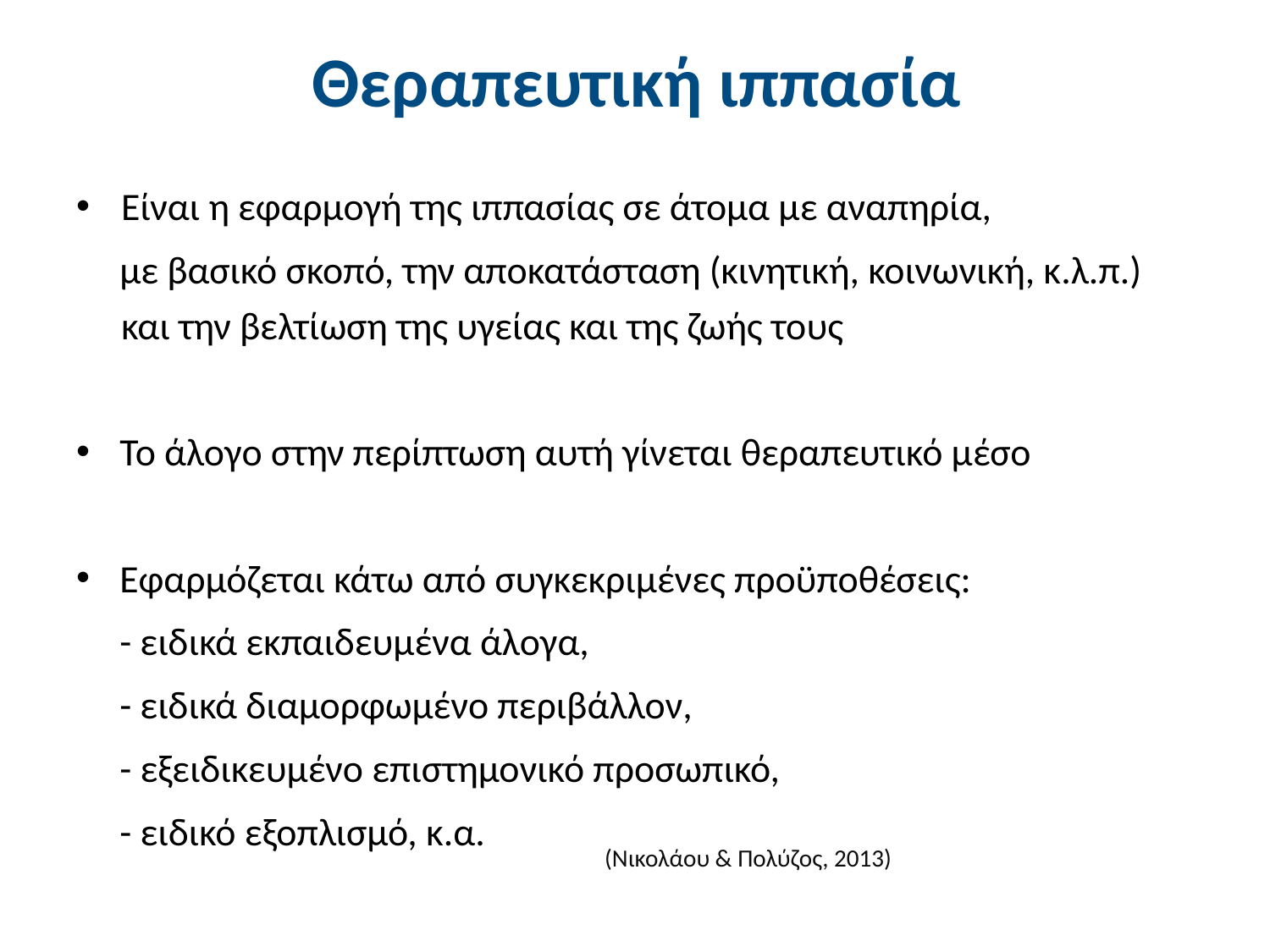

# Θεραπευτική ιππασία
Είναι η εφαρμογή της ιππασίας σε άτομα με αναπηρία,
     με βασικό σκοπό, την αποκατάσταση (κινητική, κοινωνική, κ.λ.π.) και την βελτίωση της υγείας και της ζωής τους

Το άλογο στην περίπτωση αυτή γίνεται θεραπευτικό μέσο

Εφαρμόζεται κάτω από συγκεκριμένες προϋποθέσεις:
     - ειδικά εκπαιδευμένα άλογα,
     - ειδικά διαμορφωμένο περιβάλλον,
	- εξειδικευμένο επιστημονικό προσωπικό,
	- ειδικό εξοπλισμό, κ.α.

 (Νικολάου & Πολύζος, 2013)